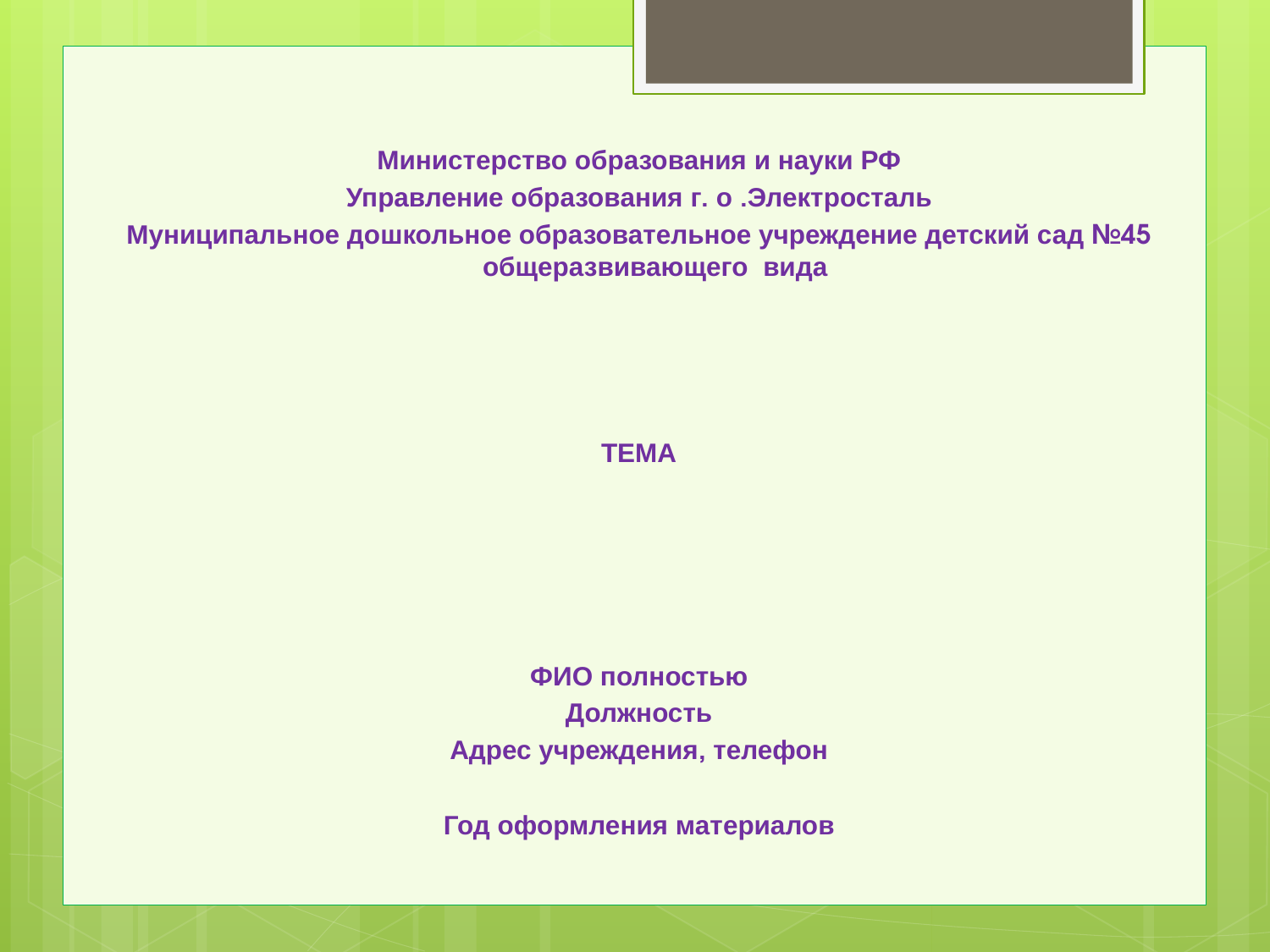

Министерство образования и науки РФ
Управление образования г. о .Электросталь
Муниципальное дошкольное образовательное учреждение детский сад №45 общеразвивающего  вида

ТЕМА

ФИО полностью
Должность
Адрес учреждения, телефон

Год оформления материалов